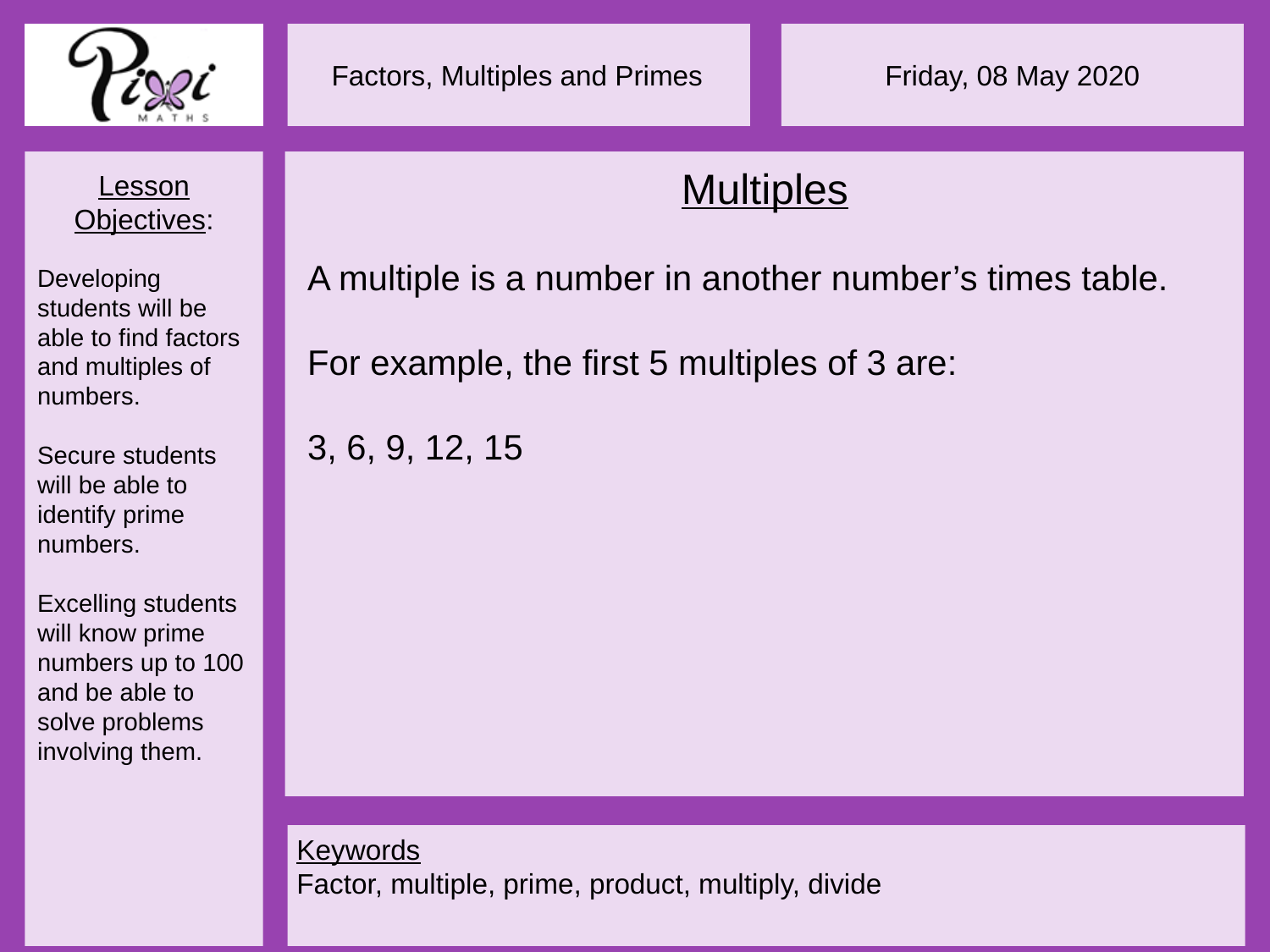

Multiples

A multiple is a number in another number’s times table.

For example, the first 5 multiples of 3 are:

3, 6, 9, 12, 15